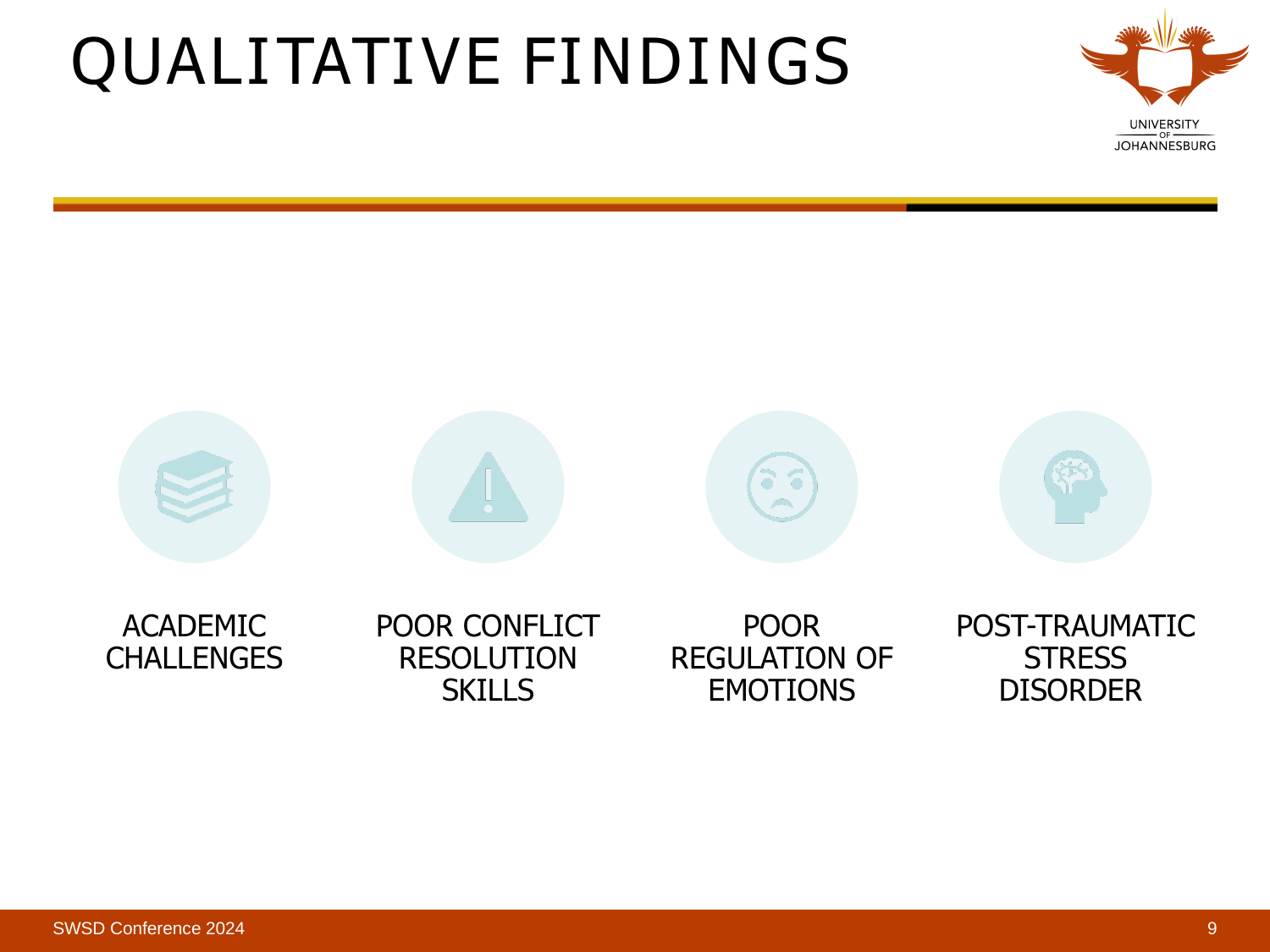

# QUALITATIVE FINDINGS
Academic Challenges
Poor conflict resolution skills
Poor regulation of emotions
Post-Traumatic Stress Disorder
SWSD Conference 2024
9